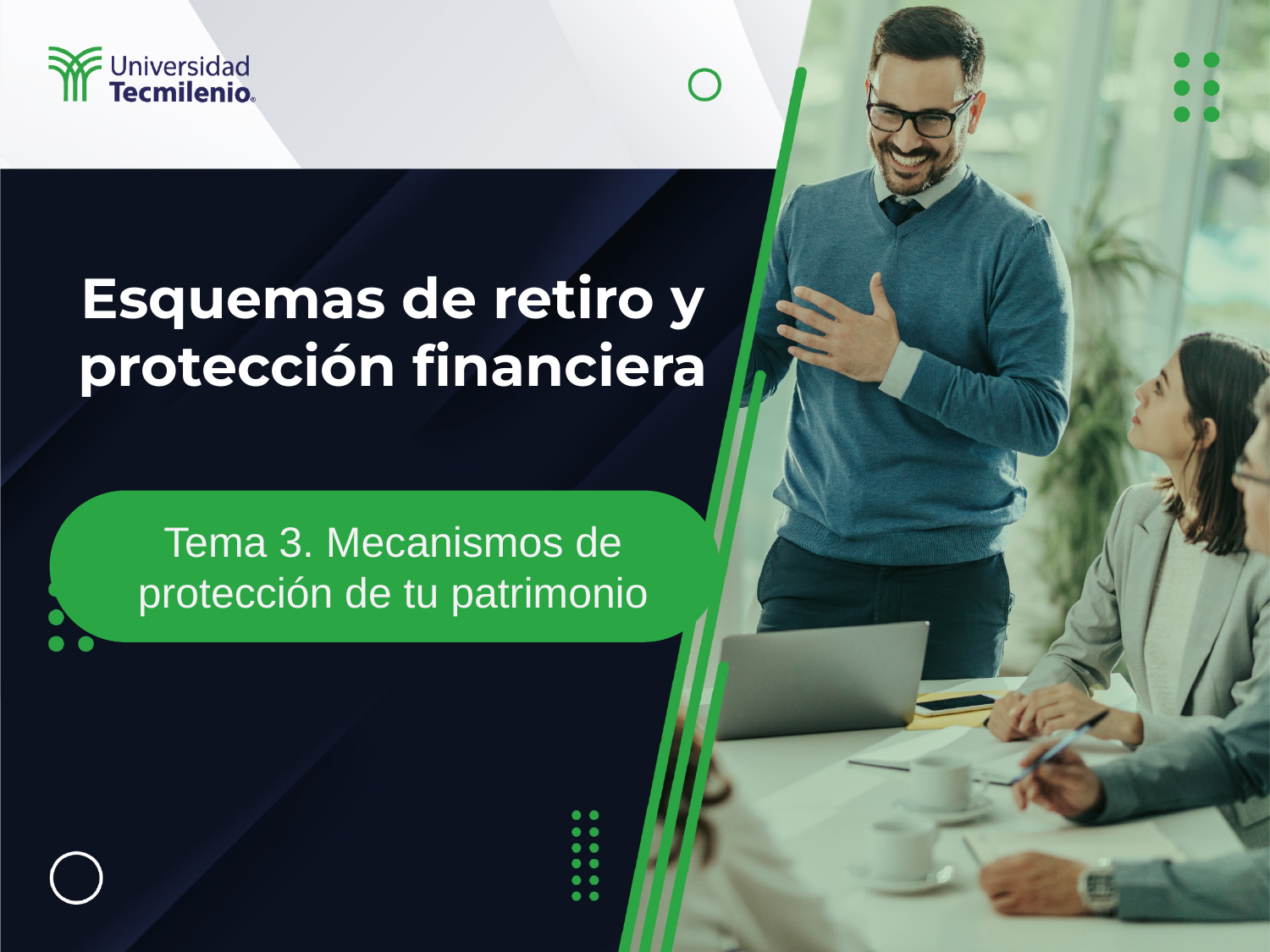

# Esquemas de retiro y protección financiera

Tema 3. Mecanismos de protección de tu patrimonio